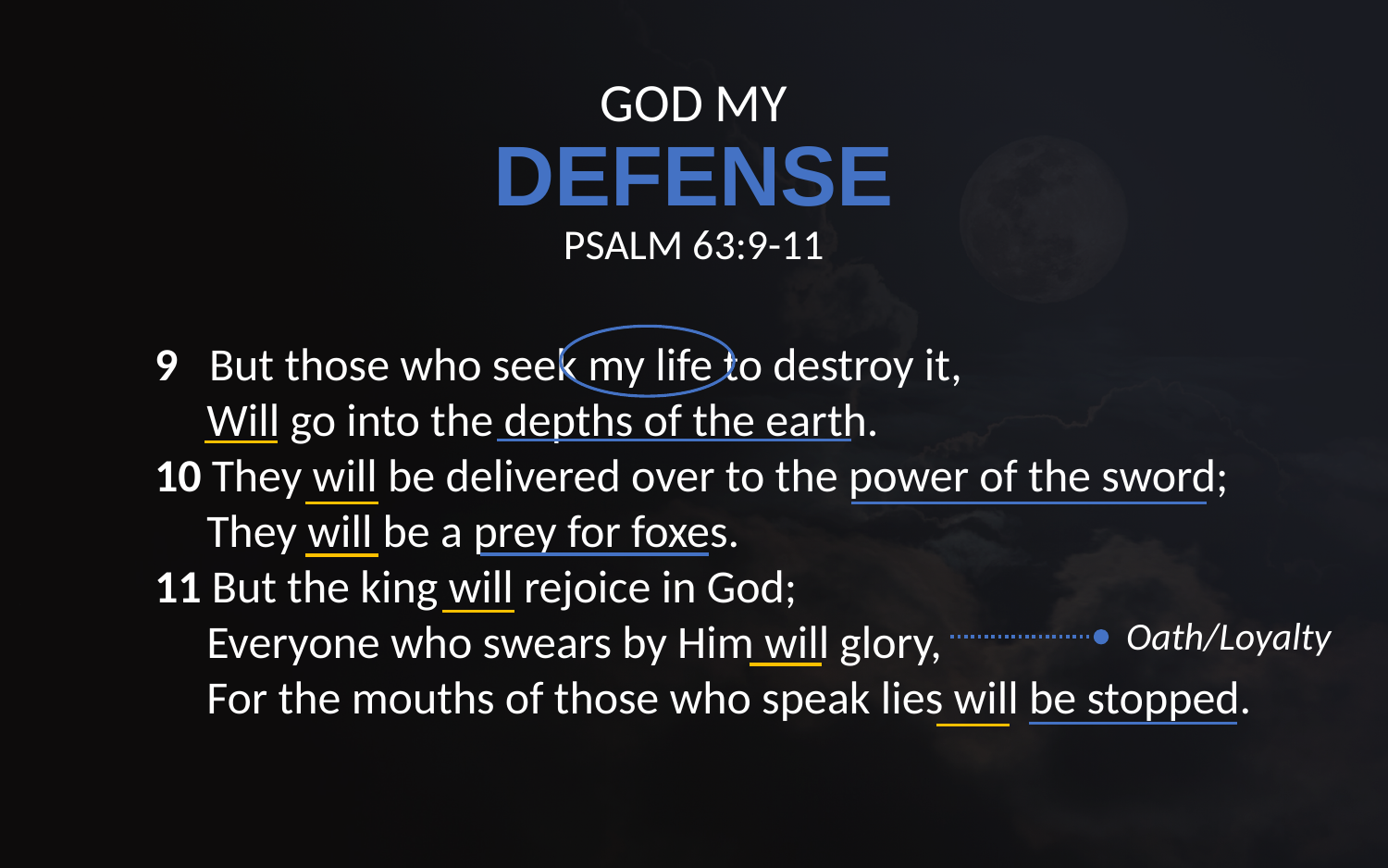

GOD MY
DEFENSE
PSALM 63:9-11

9   But those who seek my life to destroy it,
     Will go into the depths of the earth.
10 They will be delivered over to the power of the sword;
     They will be a prey for foxes.
11 But the king will rejoice in God;
     Everyone who swears by Him will glory,
     For the mouths of those who speak lies will be stopped.
Oath/Loyalty